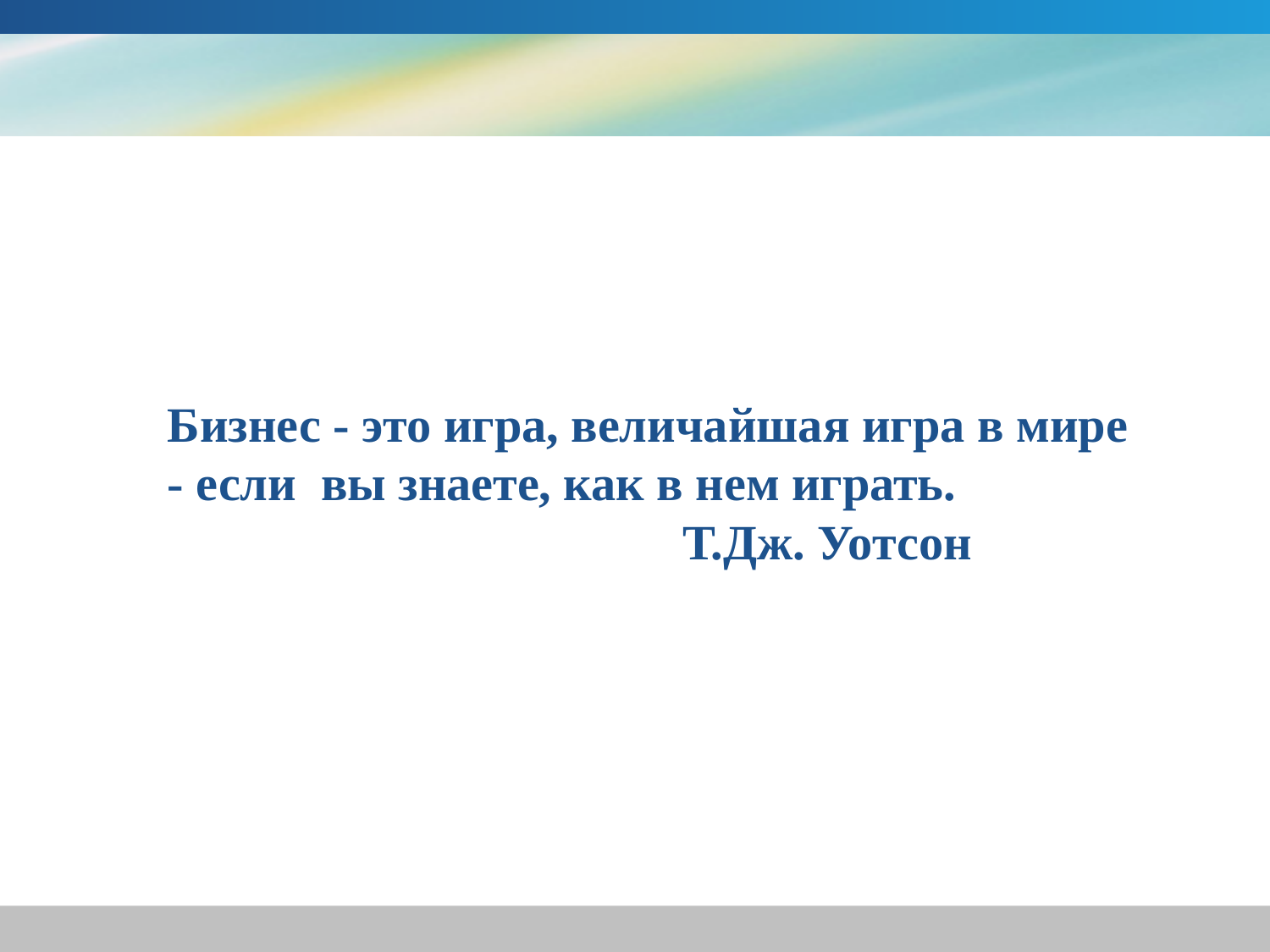

#

Бизнес - это игра, величайшая игра в мире - если  вы знаете, как в нем играть.
                                          Т.Дж. Уотсон